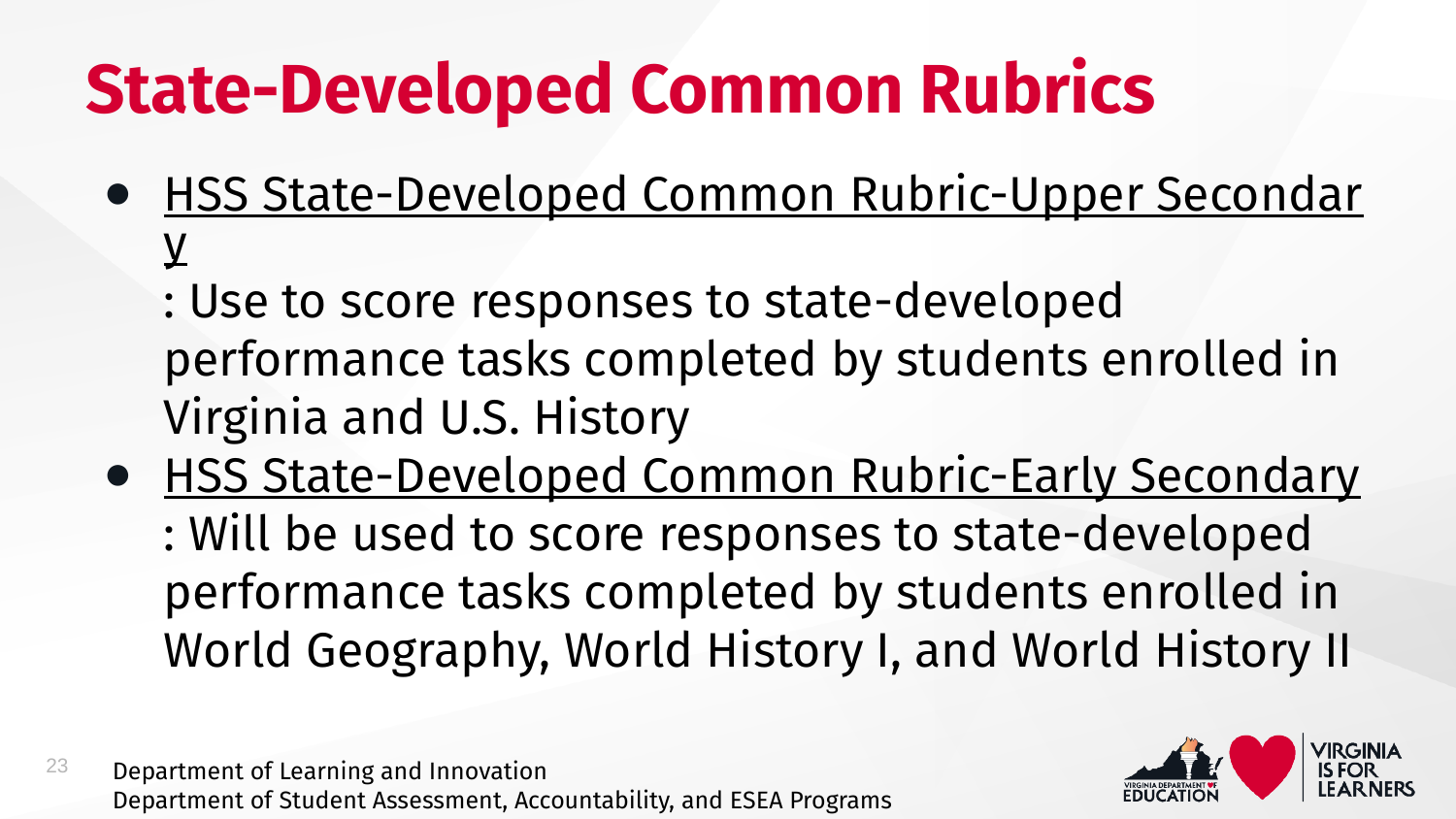

# State-Developed Common Rubrics
HSS State-Developed Common Rubric-Upper Secondary: Use to score responses to state-developed performance tasks completed by students enrolled in Virginia and U.S. History
HSS State-Developed Common Rubric-Early Secondary: Will be used to score responses to state-developed performance tasks completed by students enrolled in World Geography, World History I, and World History II

23